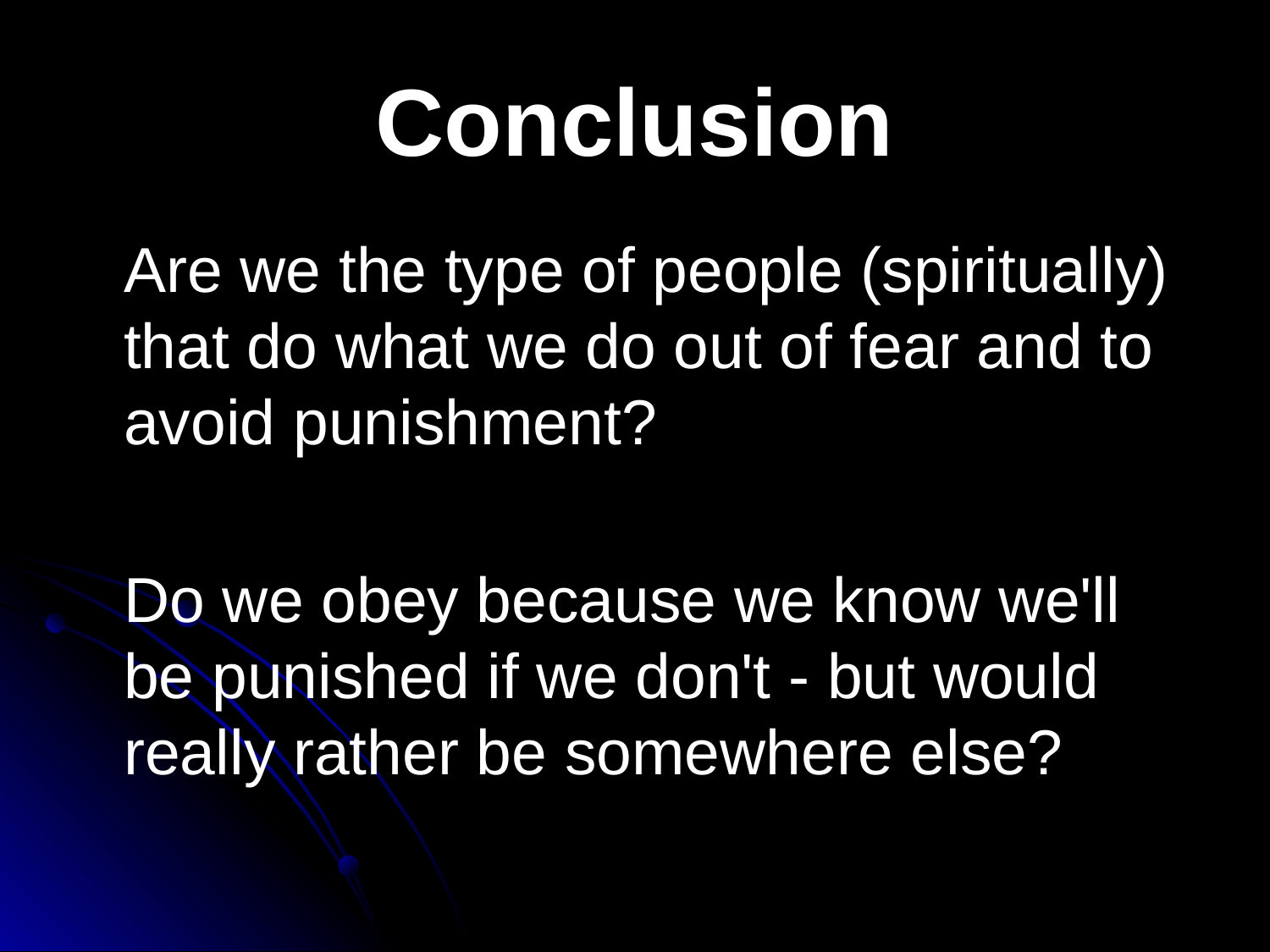

# Conclusion
	Are we the type of people (spiritually) that do what we do out of fear and to avoid punishment?

	Do we obey because we know we'll be punished if we don't - but would really rather be somewhere else?